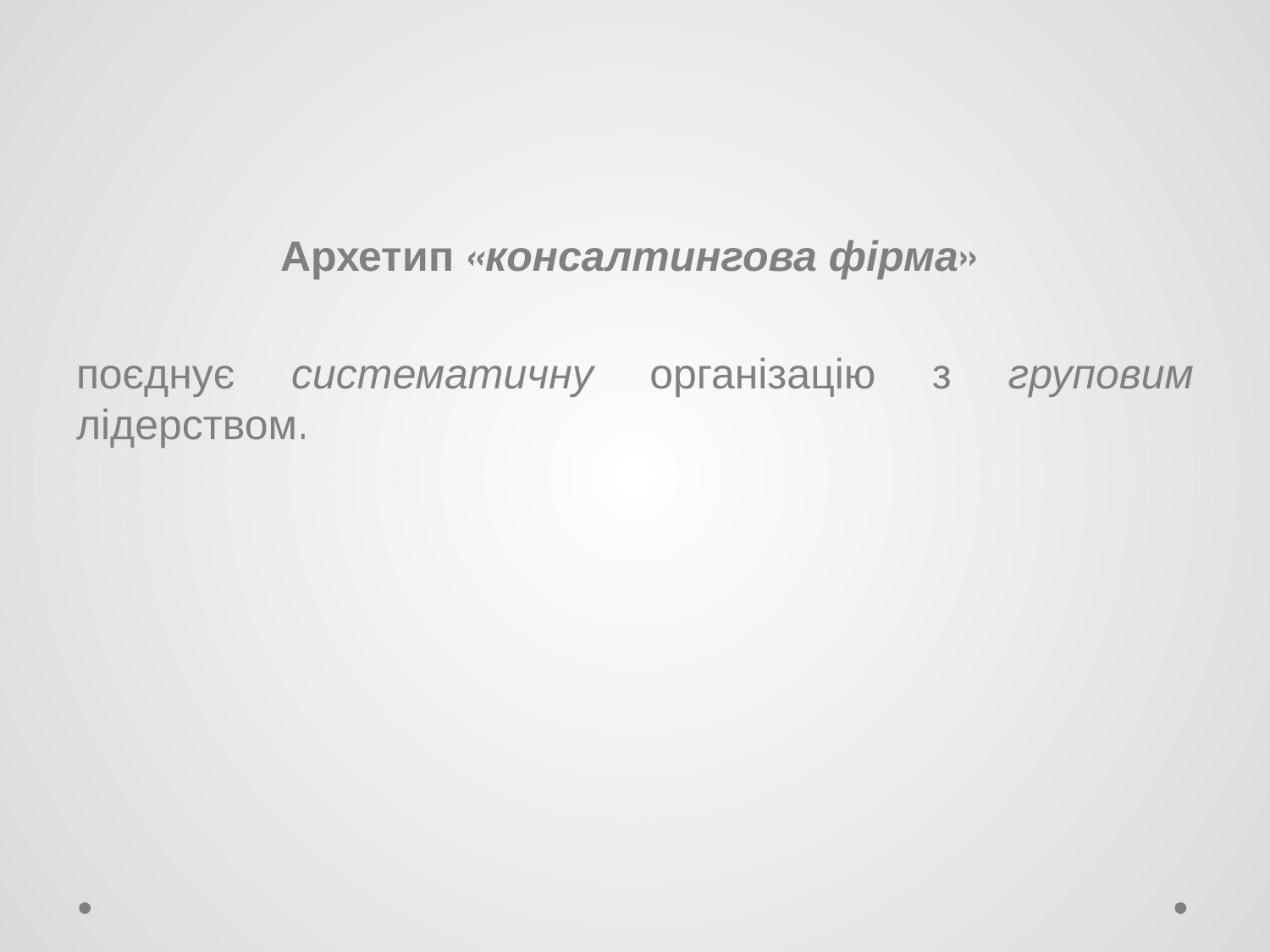

Архетип «консалтингова фірма»

поєднує систематичну організацію з груповим лідерством.